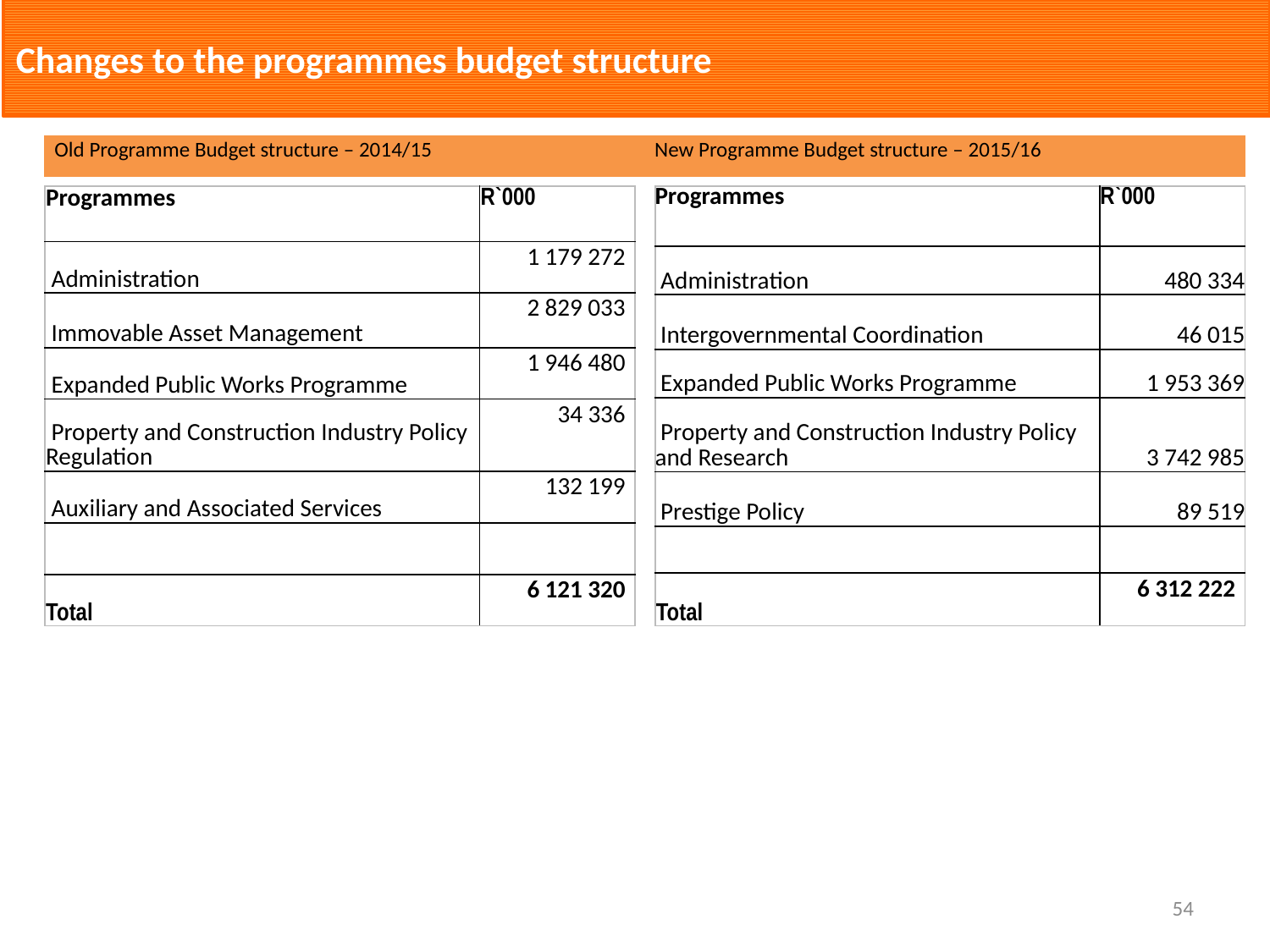

# Changes to the programmes budget structure
| Old Programme Budget structure – 2014/15 | New Programme Budget structure – 2015/16 |
| --- | --- |
| Programmes | R`000 |
| --- | --- |
| Administration | 1 179 272 |
| Immovable Asset Management | 2 829 033 |
| Expanded Public Works Programme | 1 946 480 |
| Property and Construction Industry Policy Regulation | 34 336 |
| Auxiliary and Associated Services | 132 199 |
|  |  |
| Total | 6 121 320 |
| Programmes | R`000 |
| --- | --- |
| Administration | 480 334 |
| Intergovernmental Coordination | 46 015 |
| Expanded Public Works Programme | 1 953 369 |
| Property and Construction Industry Policy and Research | 3 742 985 |
| Prestige Policy | 89 519 |
|  |  |
| Total | 6 312 222 |
54